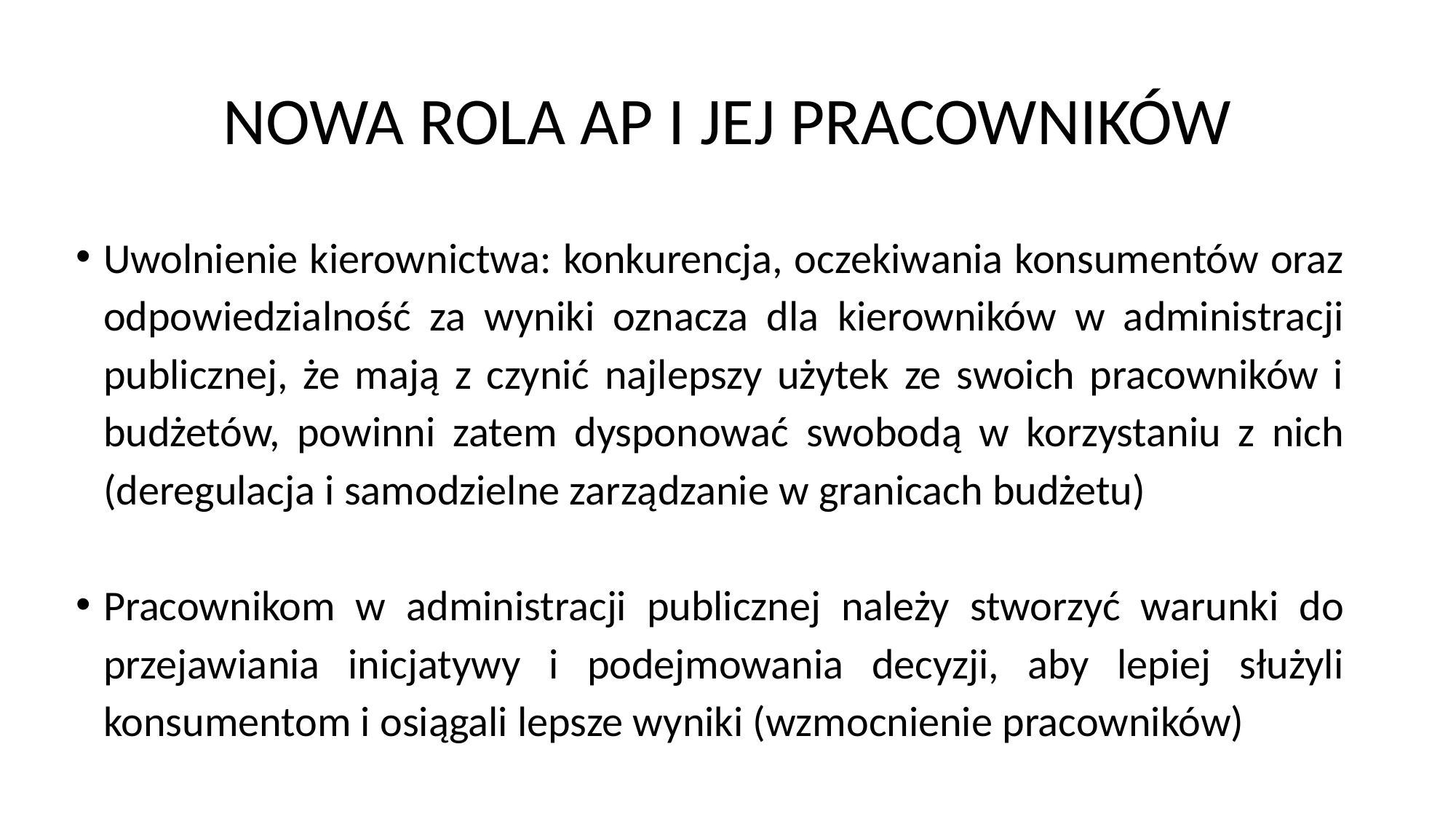

# NOWA ROLA AP I JEJ PRACOWNIKÓW
Uwolnienie kierownictwa: konkurencja, oczekiwania konsumentów oraz odpowiedzialność za wyniki oznacza dla kierowników w administracji publicznej, że mają z czynić najlepszy użytek ze swoich pracowników i budżetów, powinni zatem dysponować swobodą w korzystaniu z nich (deregulacja i samodzielne zarządzanie w granicach budżetu)

Pracownikom w administracji publicznej należy stworzyć warunki do przejawiania inicjatywy i podejmowania decyzji, aby lepiej służyli konsumentom i osiągali lepsze wyniki (wzmocnienie pracowników)